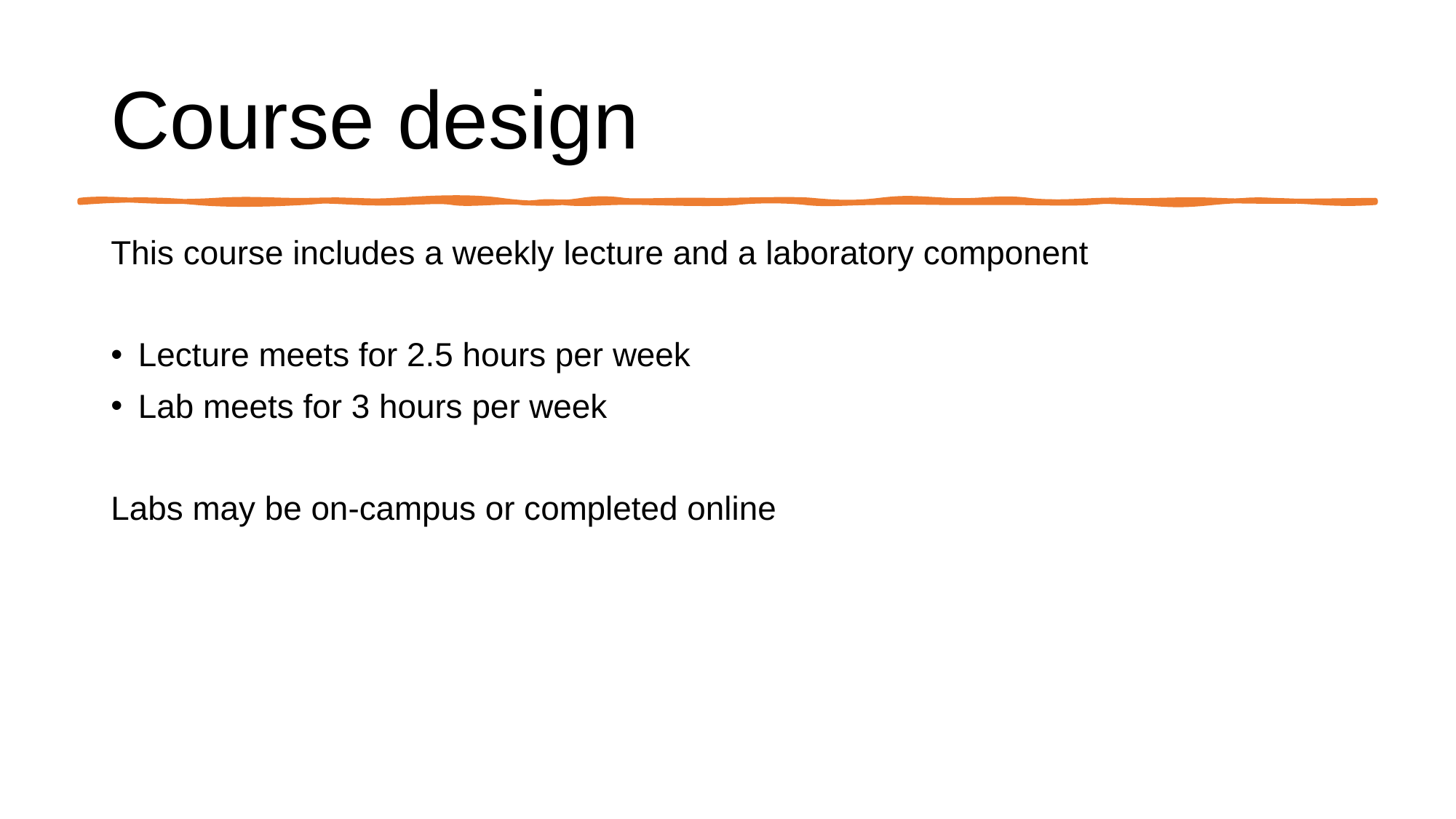

# Course design

This course includes a weekly lecture and a laboratory component

Lecture meets for 2.5 hours per week
Lab meets for 3 hours per week

Labs may be on-campus or completed online